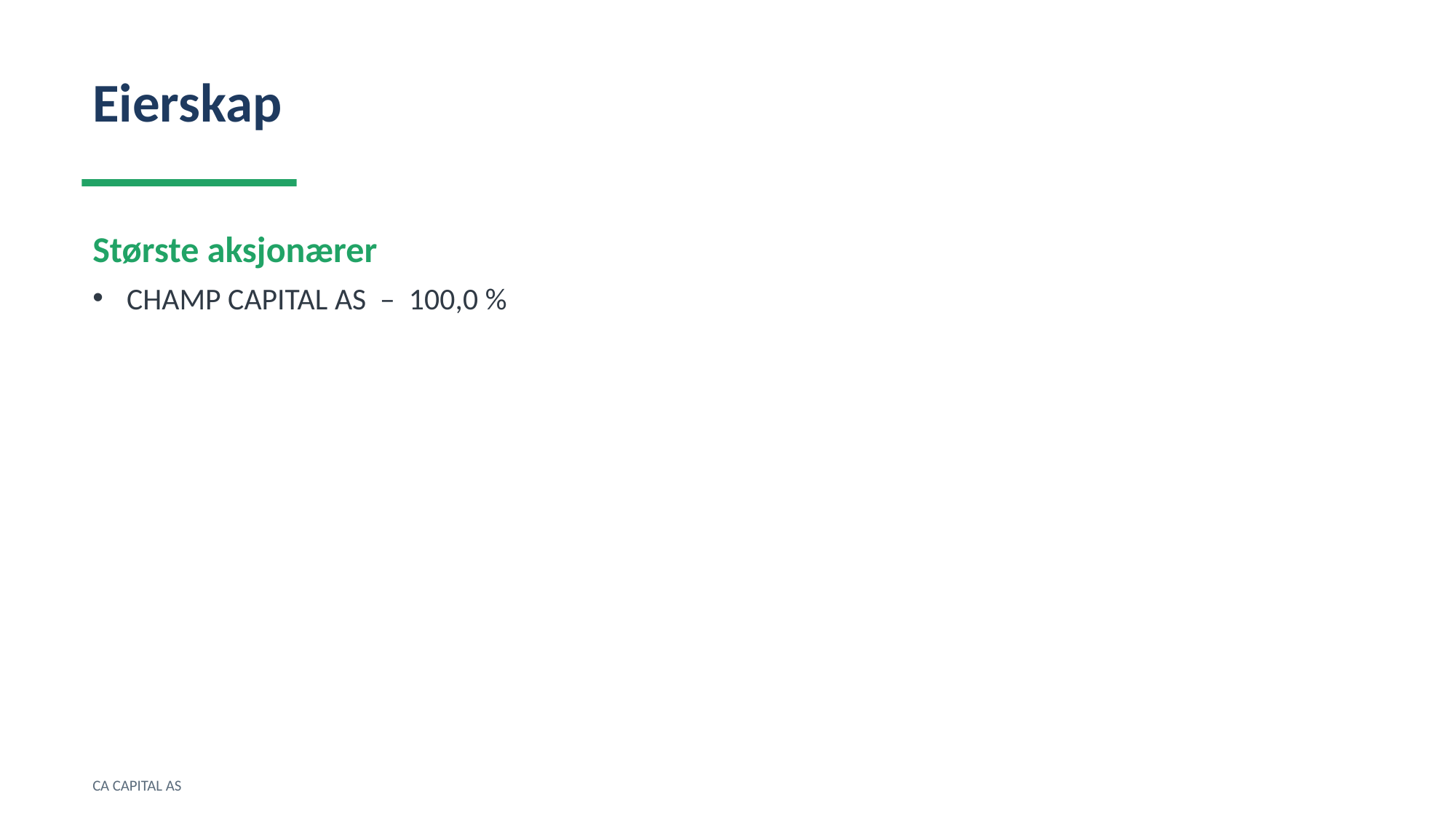

Eierskap

Største aksjonærer
CHAMP CAPITAL AS  –  100,0 %
CA CAPITAL AS